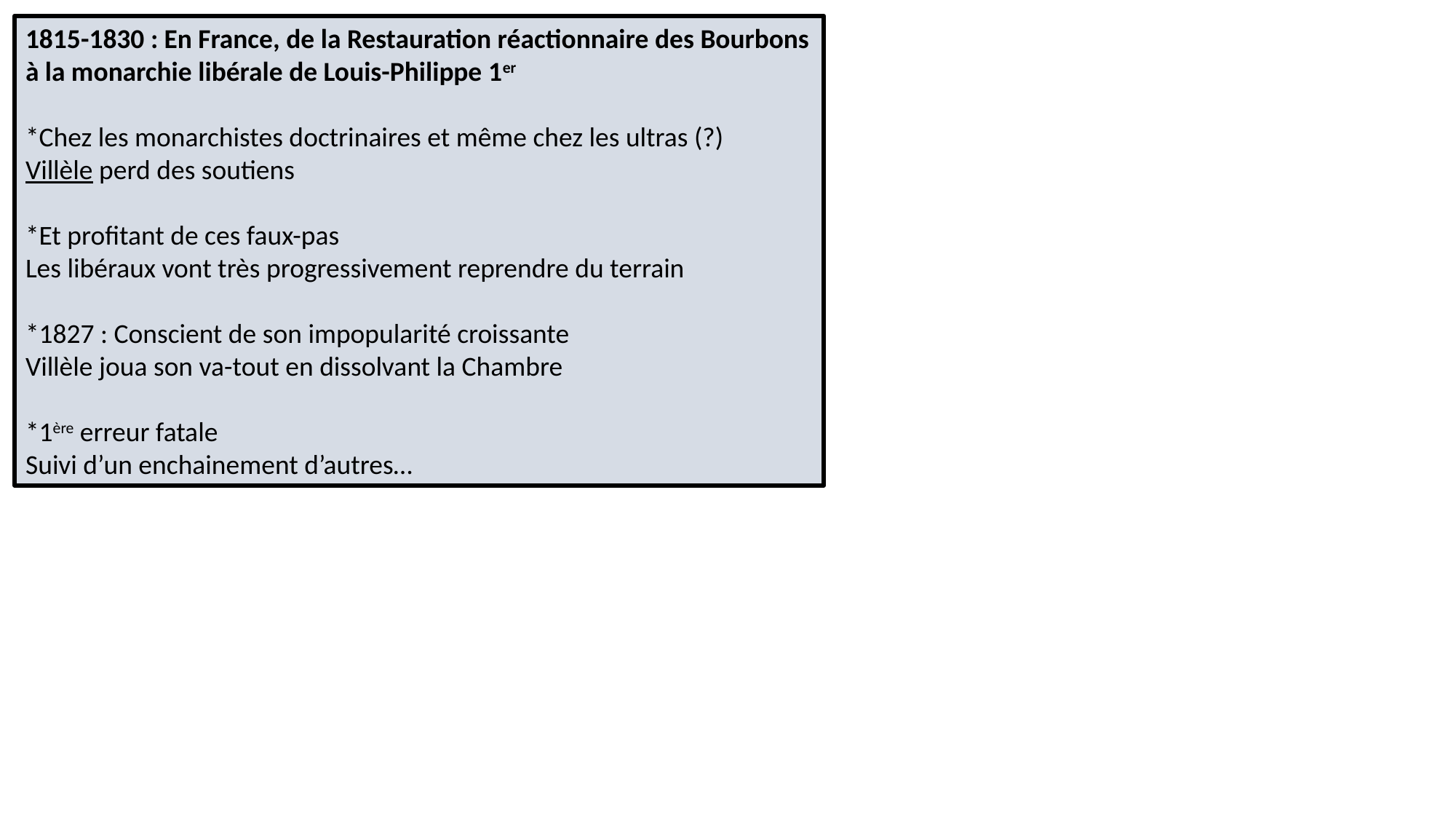

1815-1830 : En France, de la Restauration réactionnaire des Bourbons à la monarchie libérale de Louis-Philippe 1er

*Chez les monarchistes doctrinaires et même chez les ultras (?)
Villèle perd des soutiens

*Et profitant de ces faux-pas
Les libéraux vont très progressivement reprendre du terrain

*1827 : Conscient de son impopularité croissante
Villèle joua son va-tout en dissolvant la Chambre

*1ère erreur fatale
Suivi d’un enchainement d’autres…